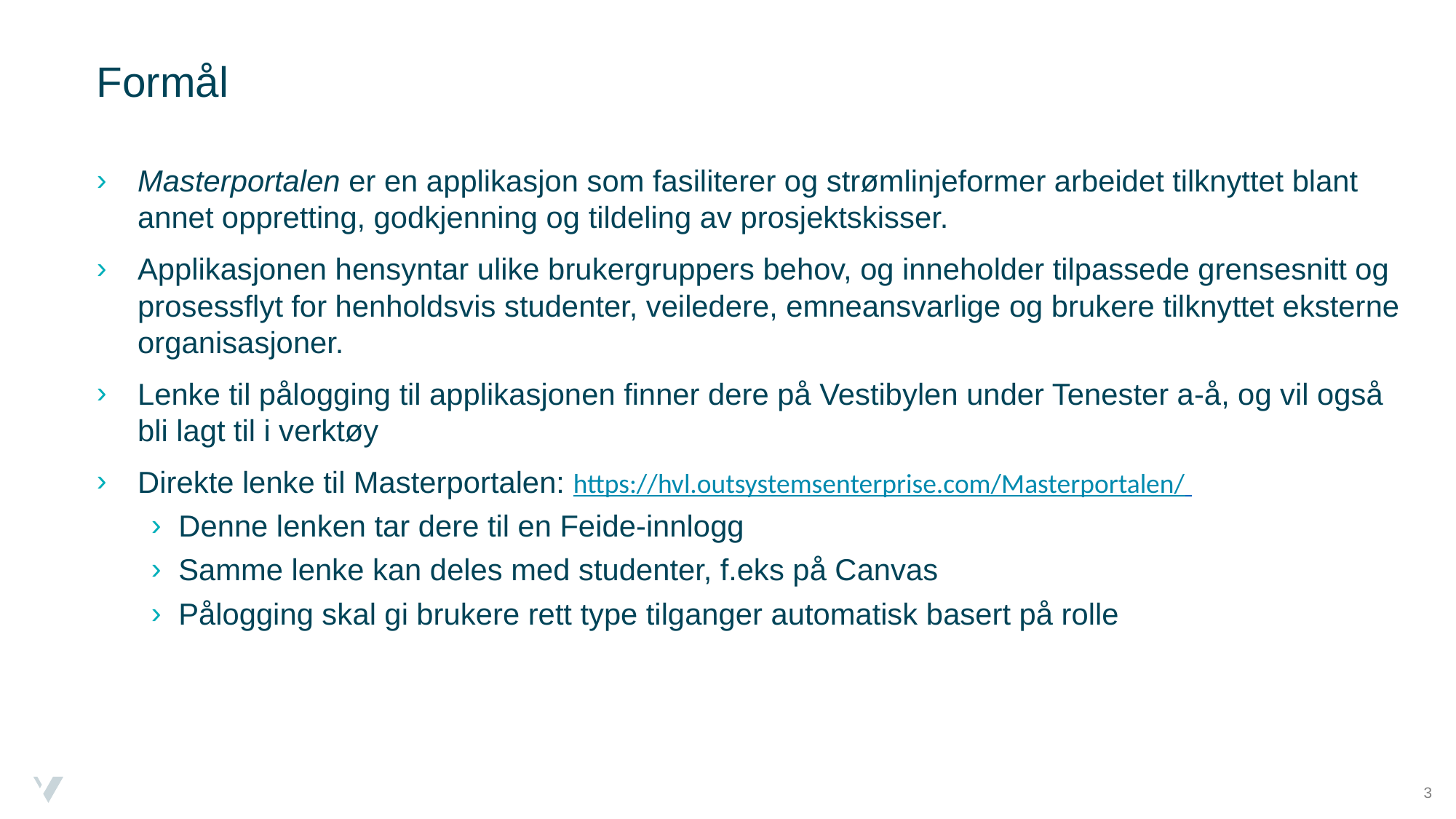

# Formål
Masterportalen er en applikasjon som fasiliterer og strømlinjeformer arbeidet tilknyttet blant annet oppretting, godkjenning og tildeling av prosjektskisser.
Applikasjonen hensyntar ulike brukergruppers behov, og inneholder tilpassede grensesnitt og prosessflyt for henholdsvis studenter, veiledere, emneansvarlige og brukere tilknyttet eksterne organisasjoner.
Lenke til pålogging til applikasjonen finner dere på Vestibylen under Tenester a-å, og vil også bli lagt til i verktøy
Direkte lenke til Masterportalen: https://hvl.outsystemsenterprise.com/Masterportalen/
Denne lenken tar dere til en Feide-innlogg
Samme lenke kan deles med studenter, f.eks på Canvas
Pålogging skal gi brukere rett type tilganger automatisk basert på rolle
3